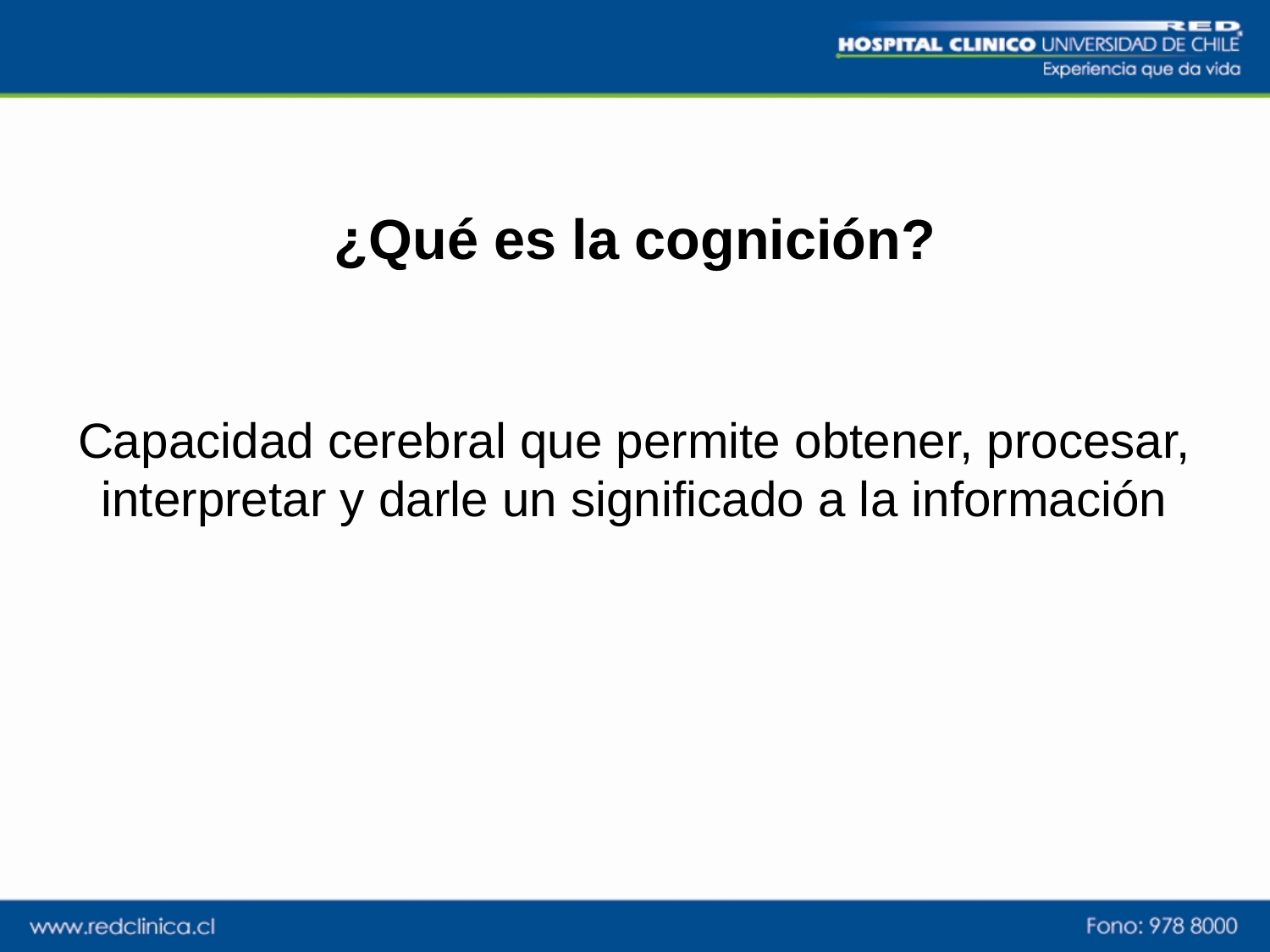

# ¿Qué es la cognición?
Capacidad cerebral que permite obtener, procesar, interpretar y darle un significado a la información